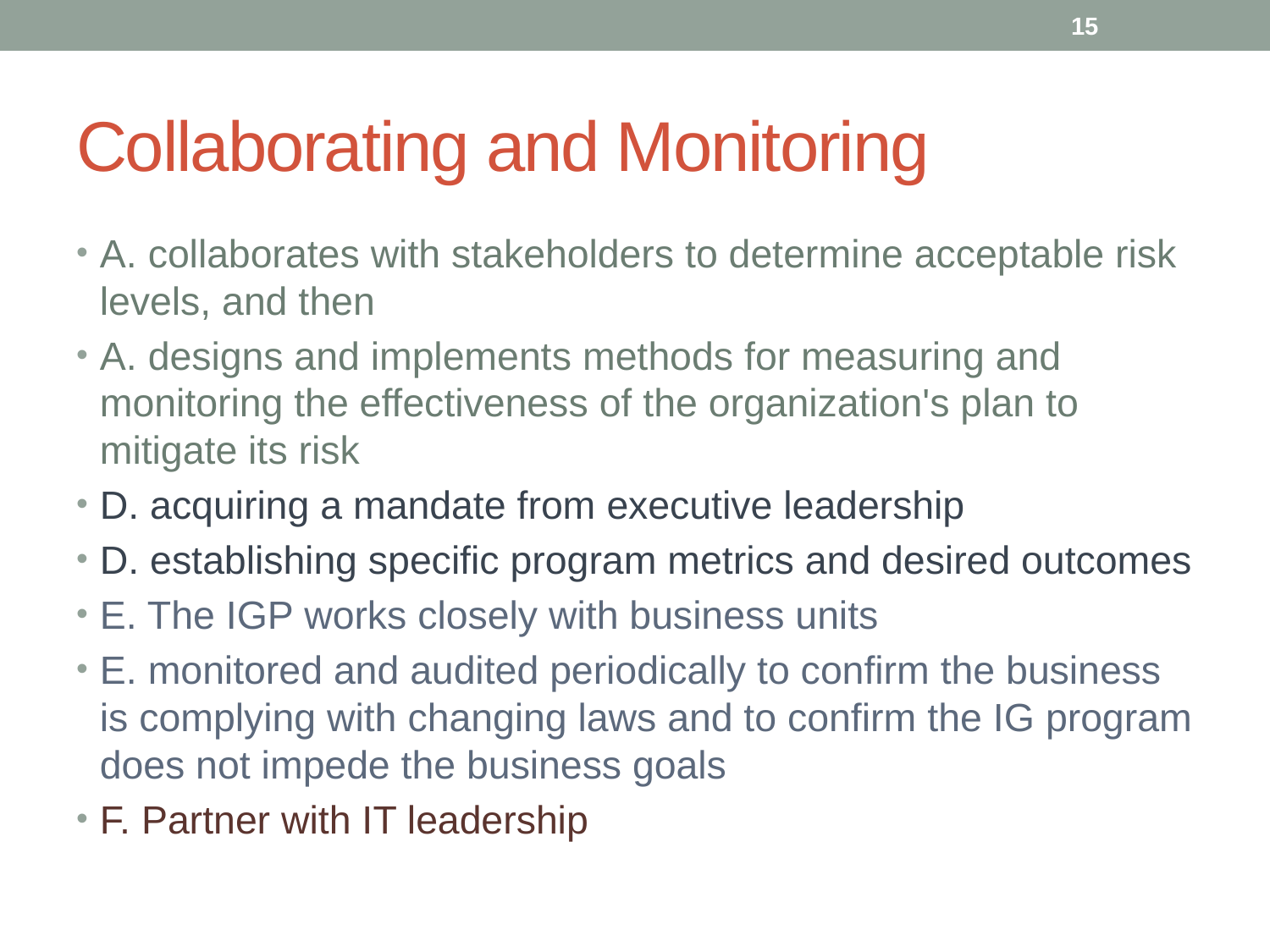

15
# Collaborating and Monitoring
A. collaborates with stakeholders to determine acceptable risk levels, and then
A. designs and implements methods for measuring and monitoring the effectiveness of the organization's plan to mitigate its risk
D. acquiring a mandate from executive leadership
D. establishing specific program metrics and desired outcomes
E. The IGP works closely with business units
E. monitored and audited periodically to confirm the business is complying with changing laws and to confirm the IG program does not impede the business goals
F. Partner with IT leadership